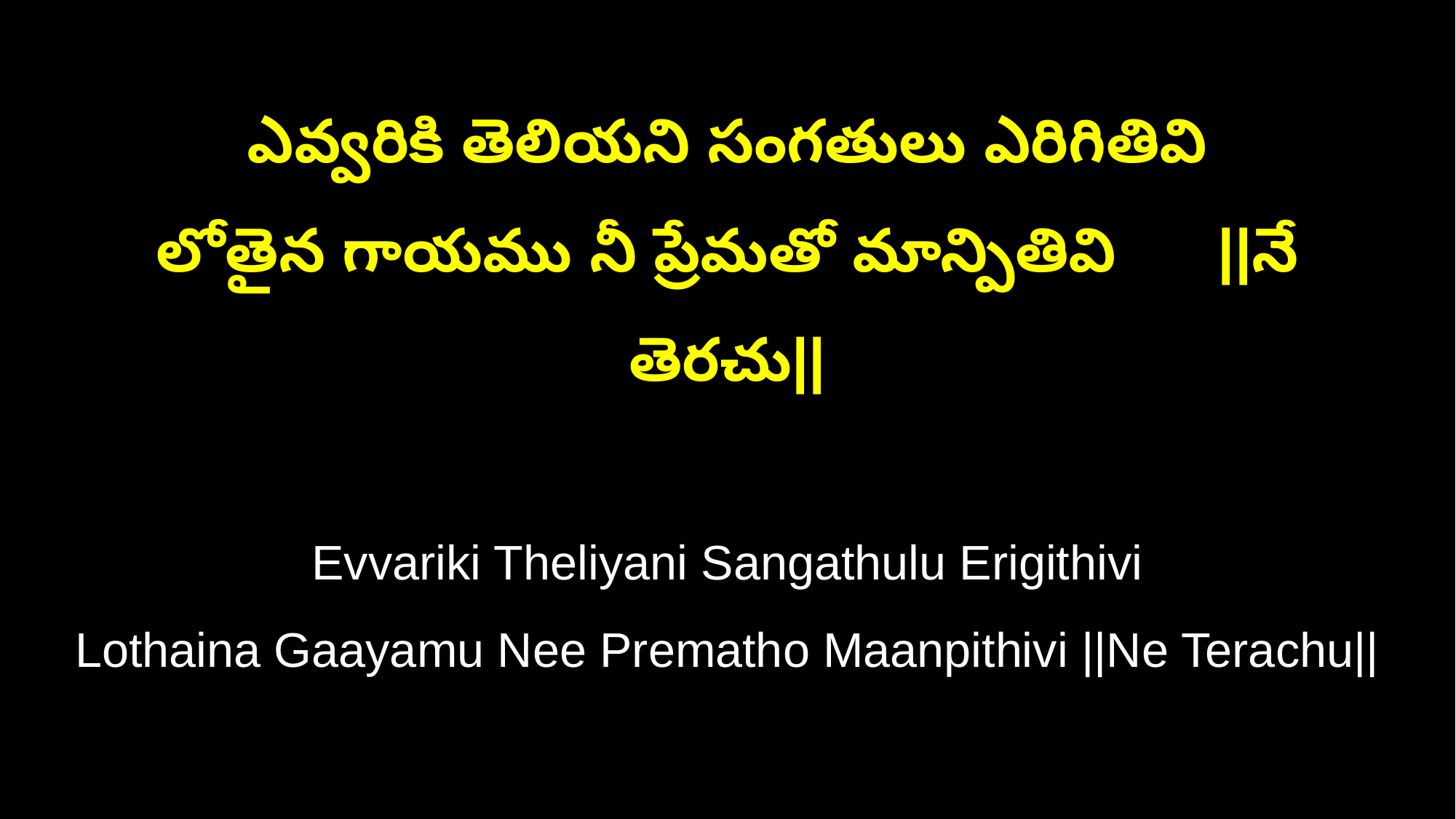

ఎవ్వరికి తెలియని సంగతులు ఎరిగితివి
లోతైన గాయము నీ ప్రేమతో మాన్పితివి      ||నే తెరచు||
Evvariki Theliyani Sangathulu Erigithivi
Lothaina Gaayamu Nee Prematho Maanpithivi ||Ne Terachu||